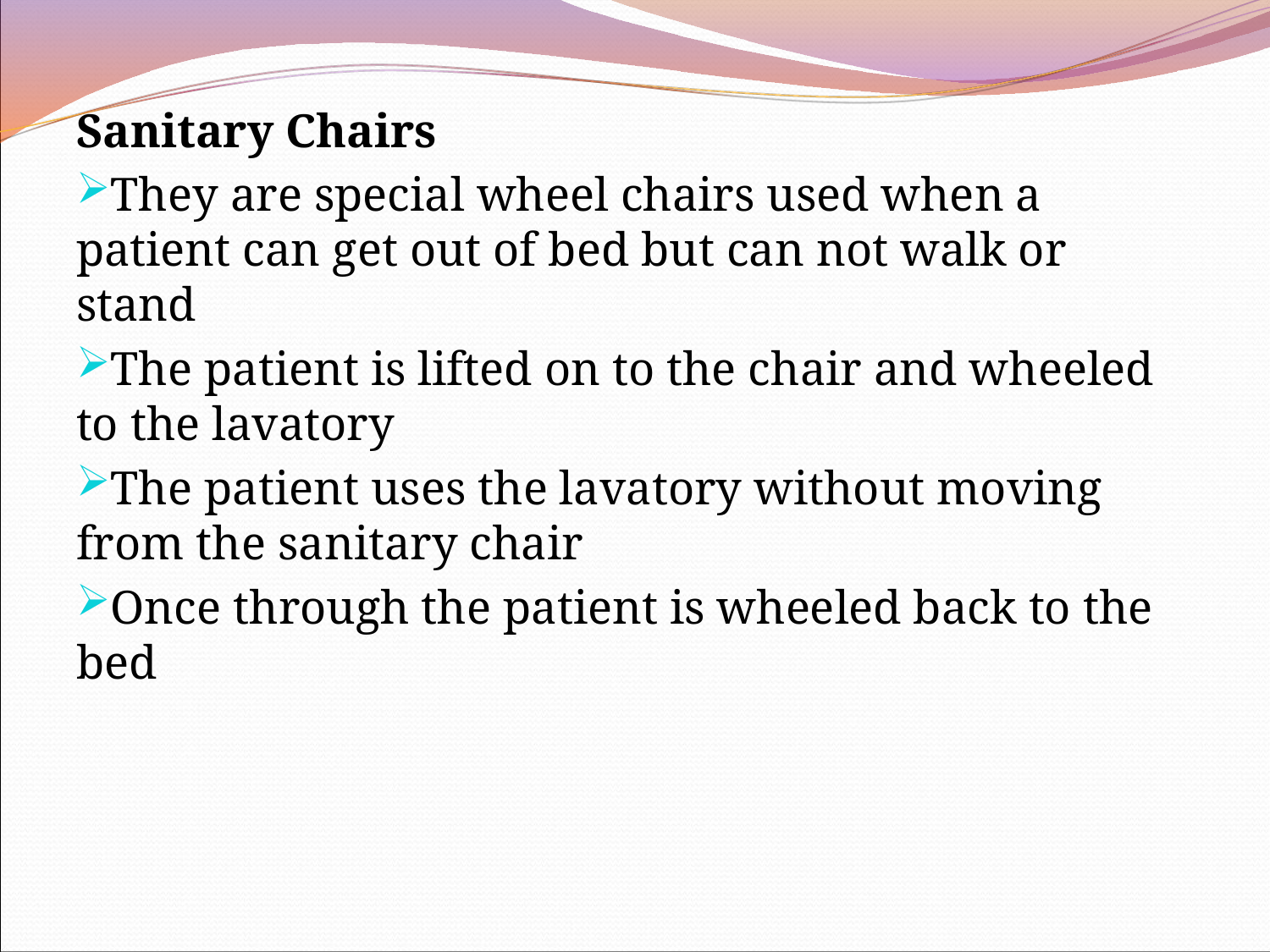

Sanitary Chairs
They are special wheel chairs used when a patient can get out of bed but can not walk or stand
The patient is lifted on to the chair and wheeled to the lavatory
The patient uses the lavatory without moving from the sanitary chair
Once through the patient is wheeled back to the bed